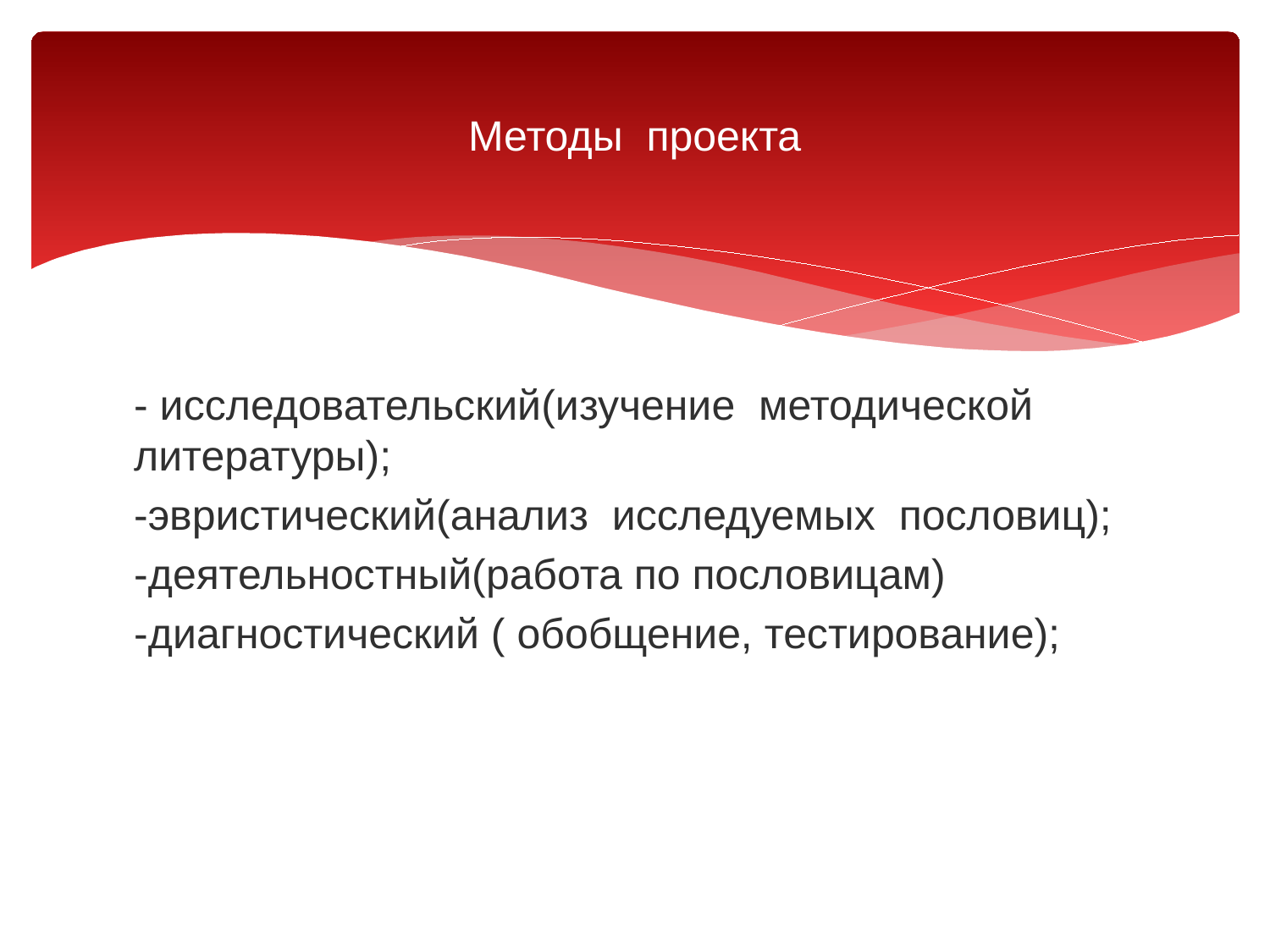

# Методы  проекта
- исследовательский(изучение  методической литературы);
-эвристический(анализ  исследуемых  пословиц);
-деятельностный(работа по пословицам)
-диагностический ( обобщение, тестирование);